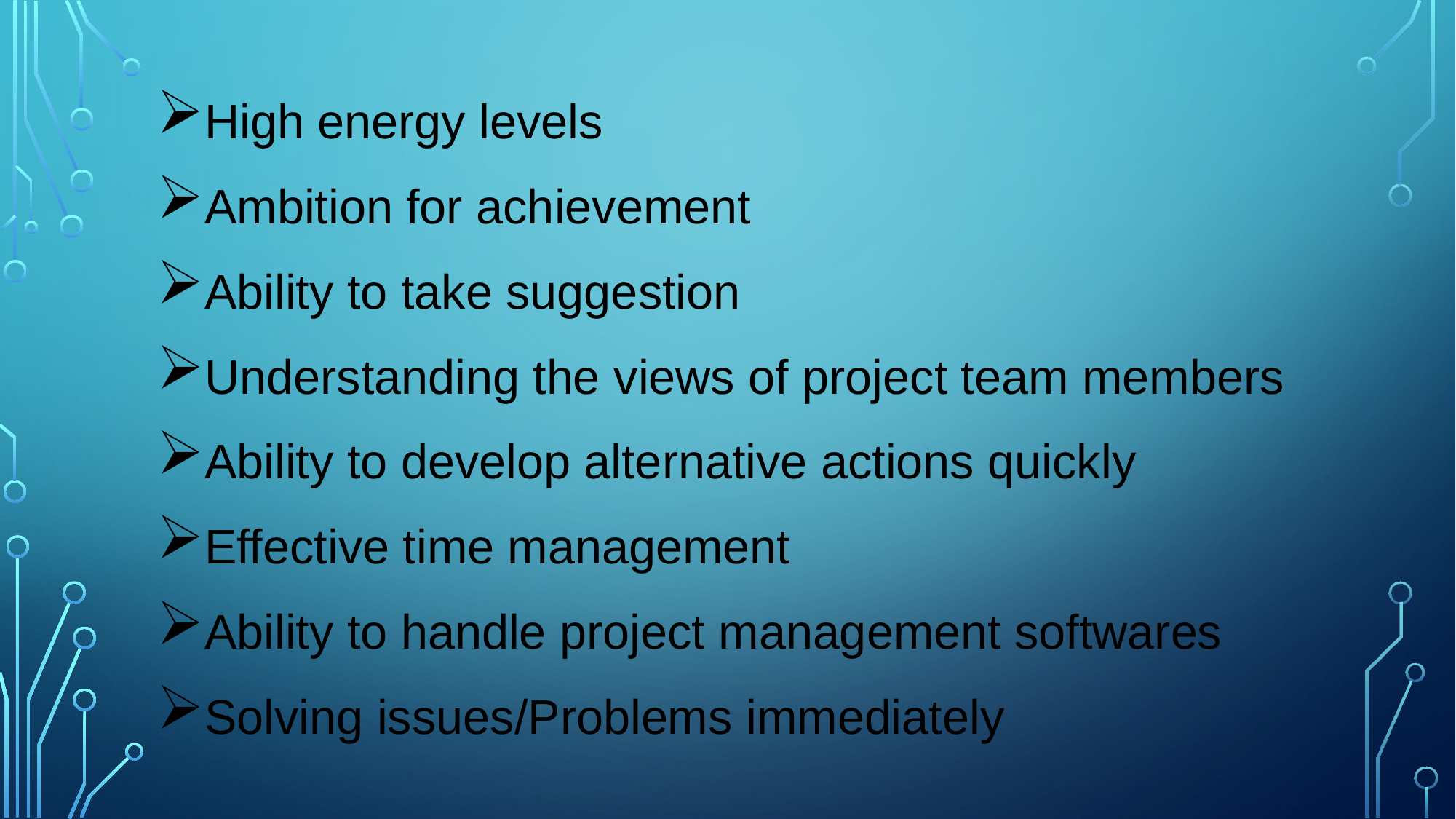

High energy levels
Ambition for achievement
Ability to take suggestion
Understanding the views of project team members
Ability to develop alternative actions quickly
Effective time management
Ability to handle project management softwares
Solving issues/Problems immediately